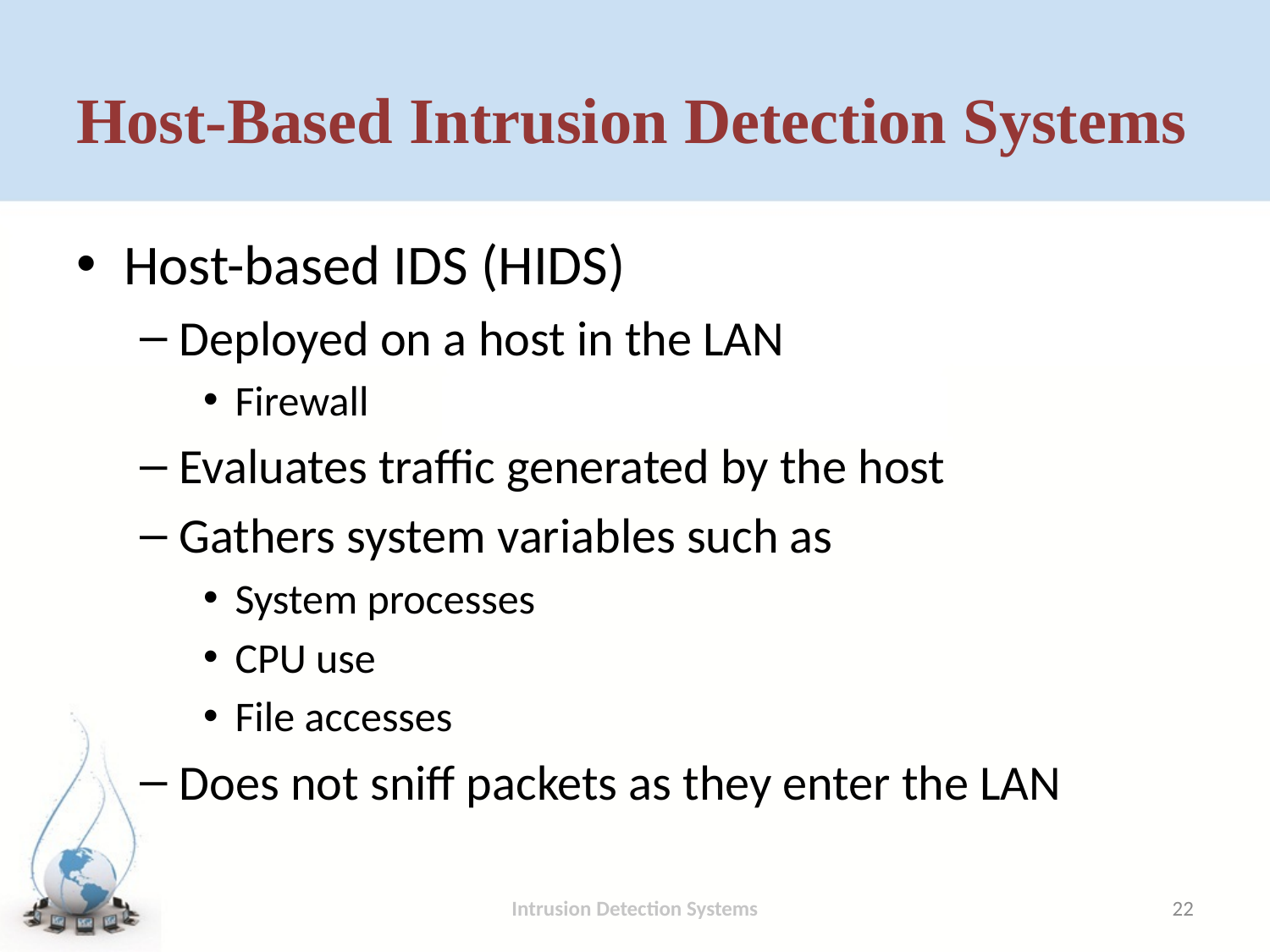

# Host-Based Intrusion Detection Systems
Host-based IDS (HIDS)
Deployed on a host in the LAN
Firewall
Evaluates traffic generated by the host
Gathers system variables such as
System processes
CPU use
File accesses
Does not sniff packets as they enter the LAN
Intrusion Detection Systems
22